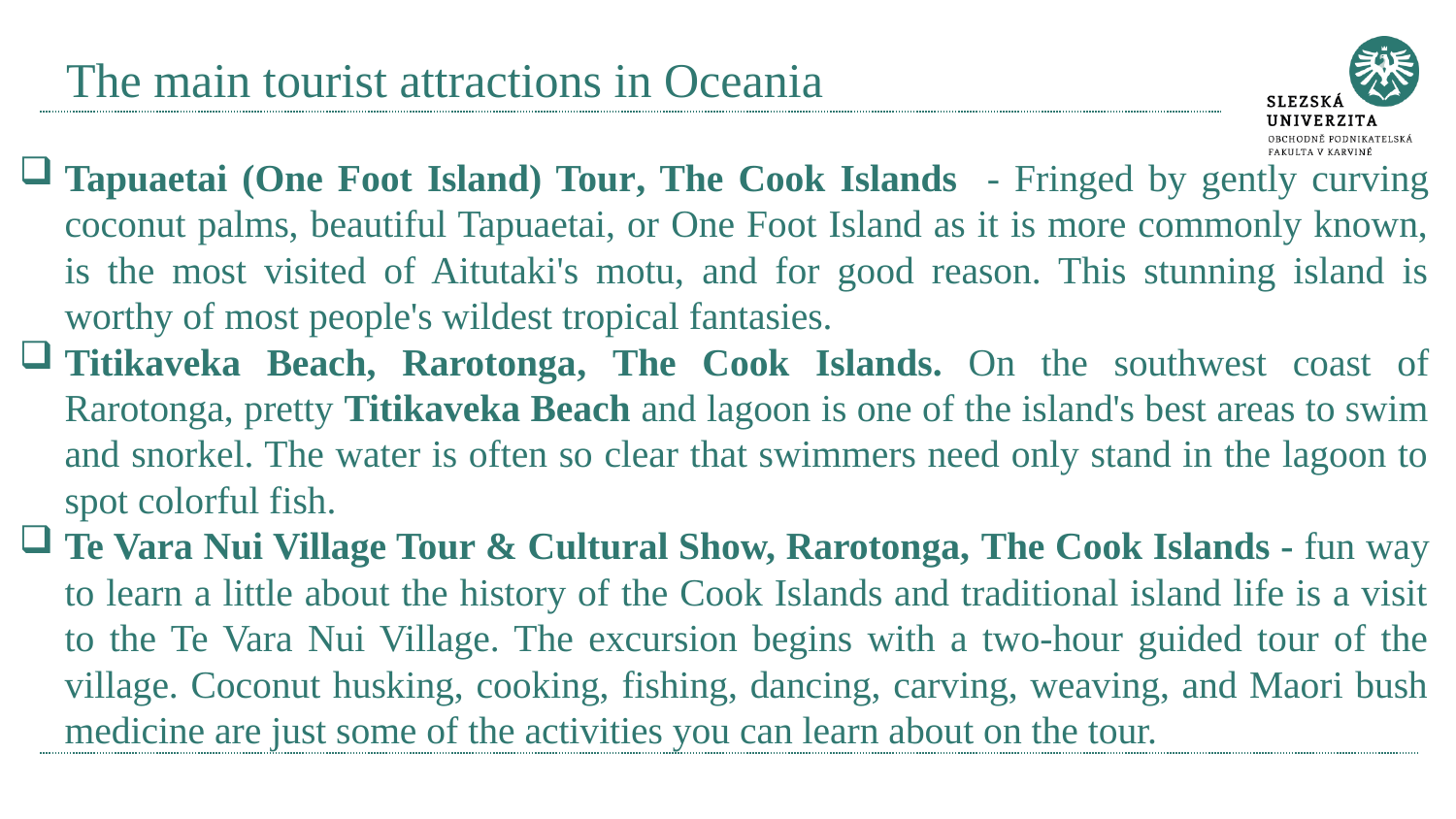

# The main tourist attractions in Oceania
Tapuaetai (One Foot Island) Tour, The Cook Islands  - Fringed by gently curving coconut palms, beautiful Tapuaetai, or One Foot Island as it is more commonly known, is the most visited of Aitutaki's motu, and for good reason. This stunning island is worthy of most people's wildest tropical fantasies.
Titikaveka Beach, Rarotonga, The Cook Islands. On the southwest coast of Rarotonga, pretty Titikaveka Beach and lagoon is one of the island's best areas to swim and snorkel. The water is often so clear that swimmers need only stand in the lagoon to spot colorful fish.
Te Vara Nui Village Tour & Cultural Show, Rarotonga, The Cook Islands - fun way to learn a little about the history of the Cook Islands and traditional island life is a visit to the Te Vara Nui Village. The excursion begins with a two-hour guided tour of the village. Coconut husking, cooking, fishing, dancing, carving, weaving, and Maori bush medicine are just some of the activities you can learn about on the tour.